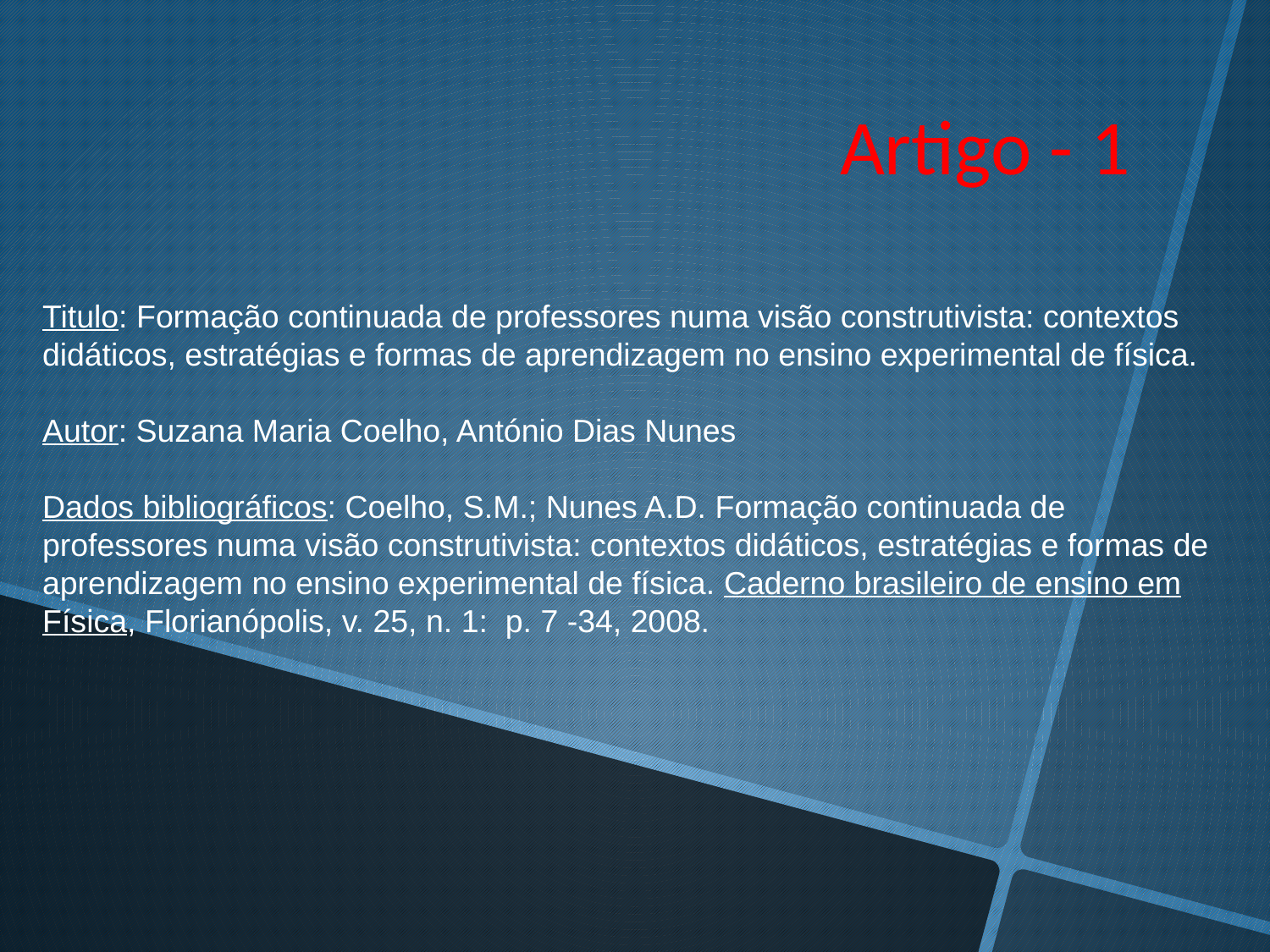

Artigo - 1
Titulo: Formação continuada de professores numa visão construtivista: contextos didáticos, estratégias e formas de aprendizagem no ensino experimental de física.

Autor: Suzana Maria Coelho, António Dias Nunes

Dados bibliográficos: Coelho, S.M.; Nunes A.D. Formação continuada de professores numa visão construtivista: contextos didáticos, estratégias e formas de aprendizagem no ensino experimental de física. Caderno brasileiro de ensino em Física, Florianópolis, v. 25, n. 1:  p. 7 -34, 2008.